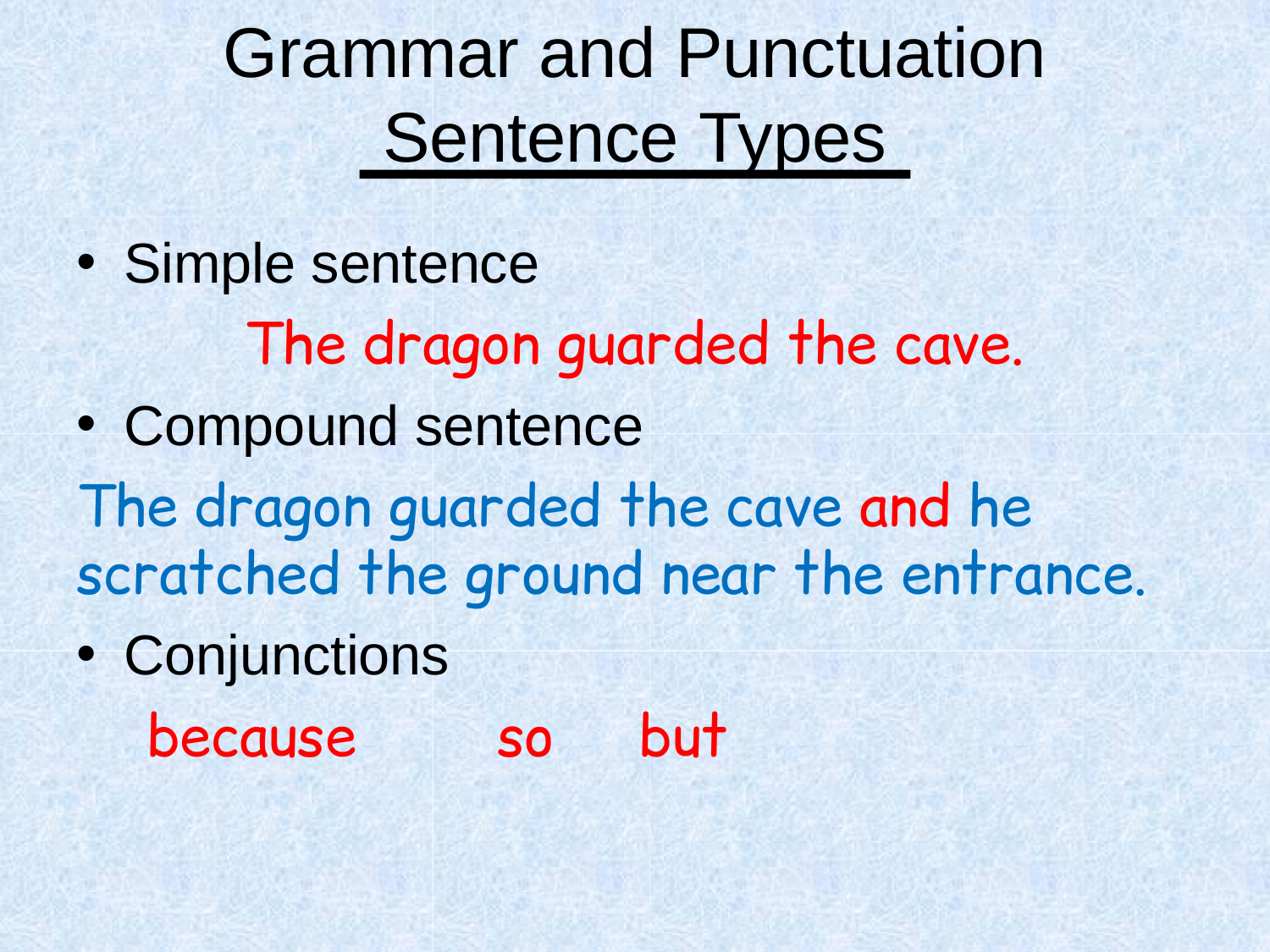

# Grammar and Punctuation
Sentence Types

Simple sentence
The dragon guarded the cave.
Compound sentence
The dragon guarded the cave and he  scratched the ground near the entrance.
Conjunctions
because	so	but